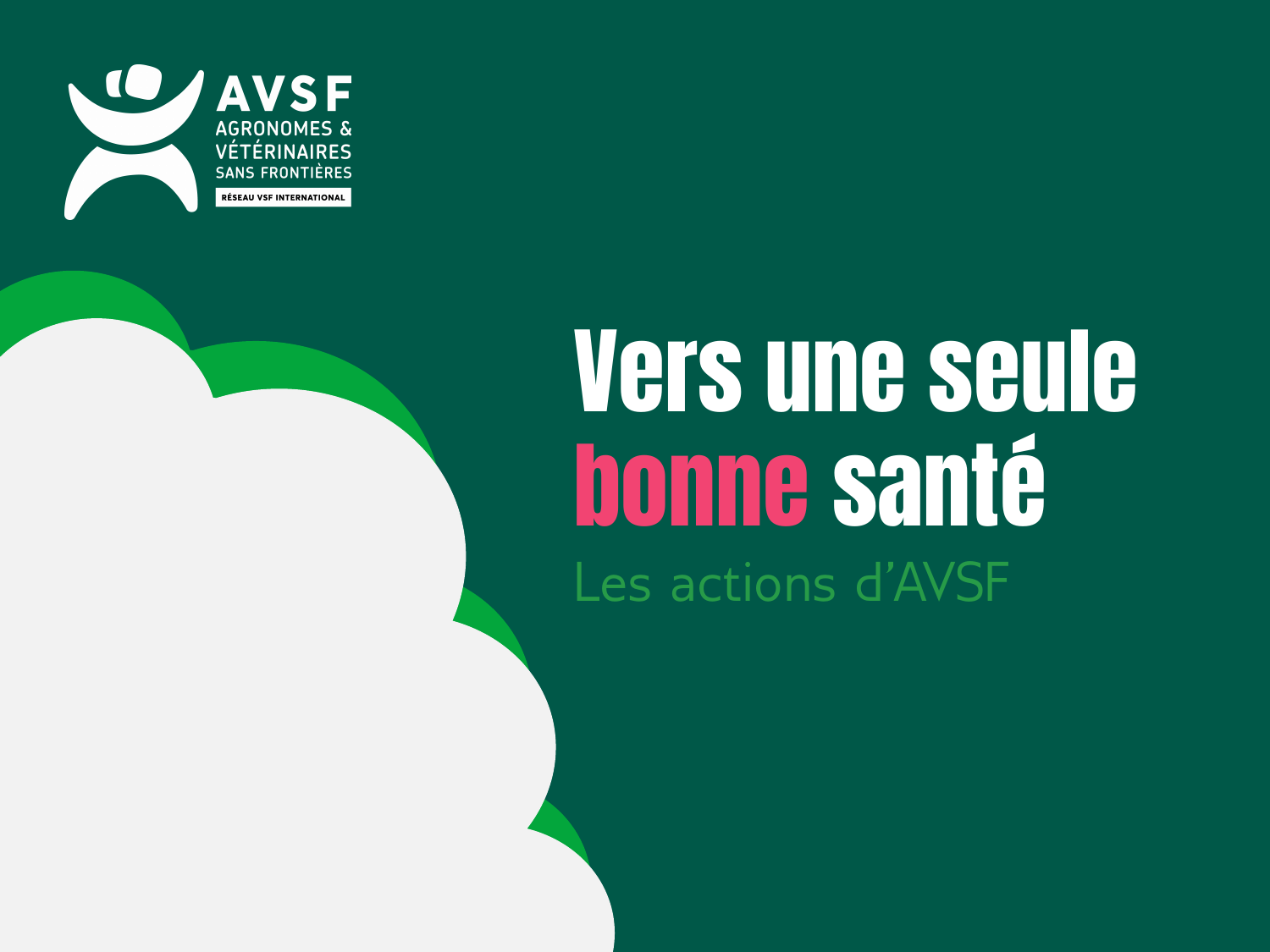

Vers une seule
bonne santé
Les actions d’AVSF